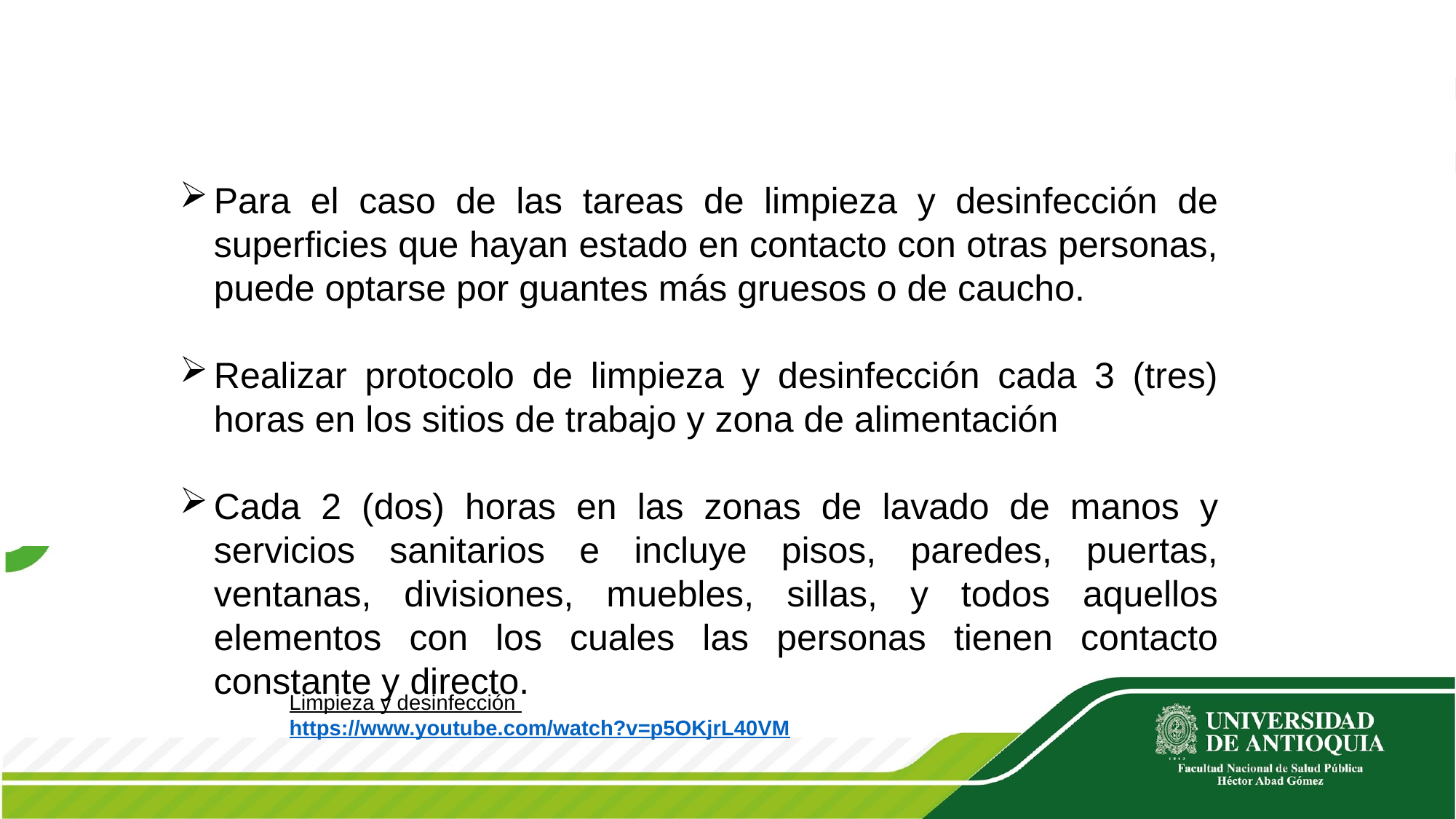

Para el caso de las tareas de limpieza y desinfección de superficies que hayan estado en contacto con otras personas, puede optarse por guantes más gruesos o de caucho.

Realizar protocolo de limpieza y desinfección cada 3 (tres) horas en los sitios de trabajo y zona de alimentación

Cada 2 (dos) horas en las zonas de lavado de manos y servicios sanitarios e incluye pisos, paredes, puertas, ventanas, divisiones, muebles, sillas, y todos aquellos elementos con los cuales las personas tienen contacto constante y directo.
Limpieza y desinfección
https://www.youtube.com/watch?v=p5OKjrL40VM